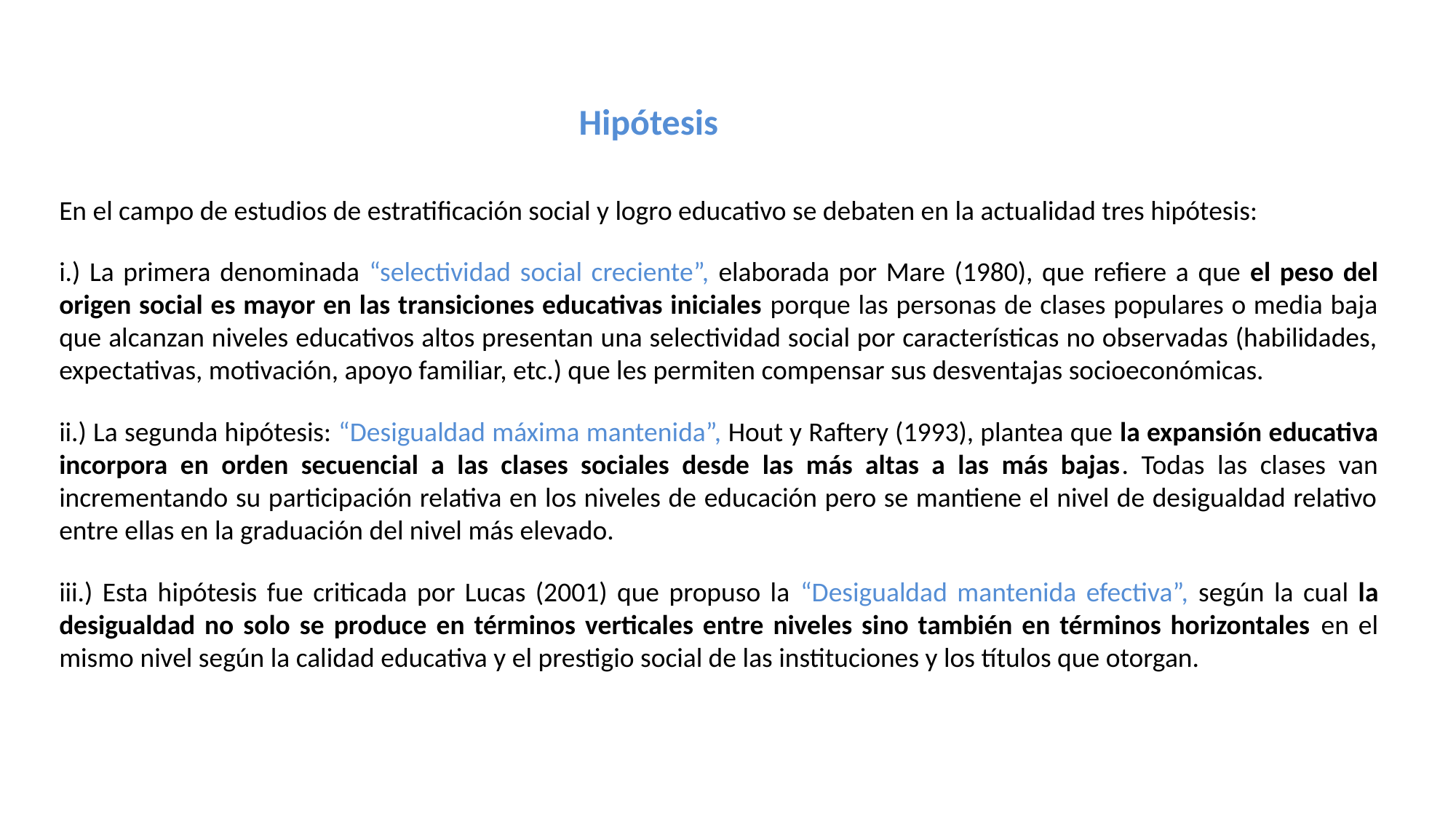

Hipótesis
En el campo de estudios de estratificación social y logro educativo se debaten en la actualidad tres hipótesis:

i.) La primera denominada “selectividad social creciente”, elaborada por Mare (1980), que refiere a que el peso del origen social es mayor en las transiciones educativas iniciales porque las personas de clases populares o media baja que alcanzan niveles educativos altos presentan una selectividad social por características no observadas (habilidades, expectativas, motivación, apoyo familiar, etc.) que les permiten compensar sus desventajas socioeconómicas.

ii.) La segunda hipótesis: “Desigualdad máxima mantenida”, Hout y Raftery (1993), plantea que la expansión educativa incorpora en orden secuencial a las clases sociales desde las más altas a las más bajas. Todas las clases van incrementando su participación relativa en los niveles de educación pero se mantiene el nivel de desigualdad relativo entre ellas en la graduación del nivel más elevado.

iii.) Esta hipótesis fue criticada por Lucas (2001) que propuso la “Desigualdad mantenida efectiva”, según la cual la desigualdad no solo se produce en términos verticales entre niveles sino también en términos horizontales en el mismo nivel según la calidad educativa y el prestigio social de las instituciones y los títulos que otorgan.